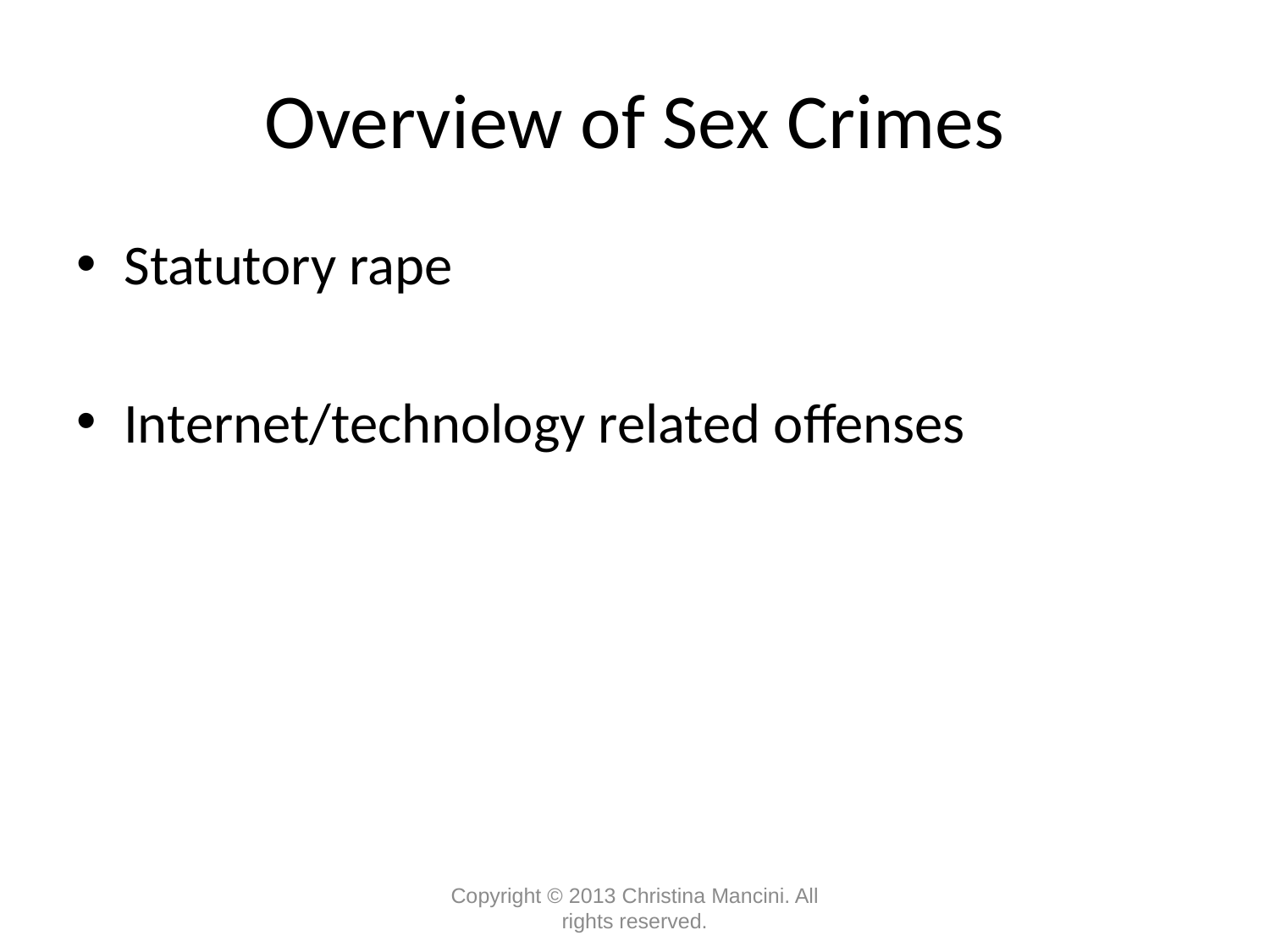

# Overview of Sex Crimes
Statutory rape

Internet/technology related offenses

Copyright © 2013 Christina Mancini. All rights reserved.